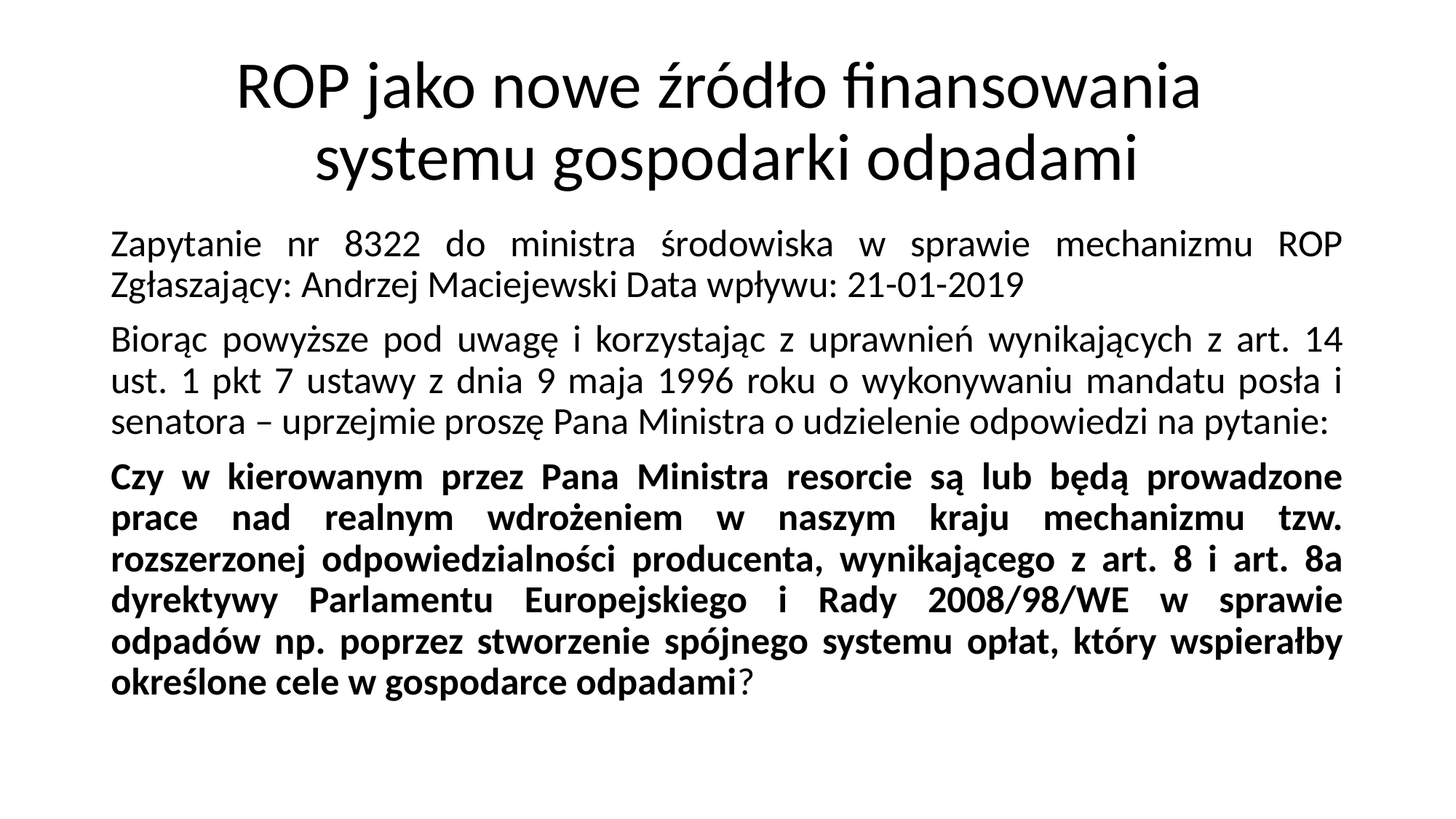

# ROP jako nowe źródło finansowania systemu gospodarki odpadami
Zapytanie nr 8322 do ministra środowiska w sprawie mechanizmu ROP Zgłaszający: Andrzej Maciejewski Data wpływu: 21-01-2019
Biorąc powyższe pod uwagę i korzystając z uprawnień wynikających z art. 14 ust. 1 pkt 7 ustawy z dnia 9 maja 1996 roku o wykonywaniu mandatu posła i senatora – uprzejmie proszę Pana Ministra o udzielenie odpowiedzi na pytanie:
Czy w kierowanym przez Pana Ministra resorcie są lub będą prowadzone prace nad realnym wdrożeniem w naszym kraju mechanizmu tzw. rozszerzonej odpowiedzialności producenta, wynikającego z art. 8 i art. 8a dyrektywy Parlamentu Europejskiego i Rady 2008/98/WE w sprawie odpadów np. poprzez stworzenie spójnego systemu opłat, który wspierałby określone cele w gospodarce odpadami?